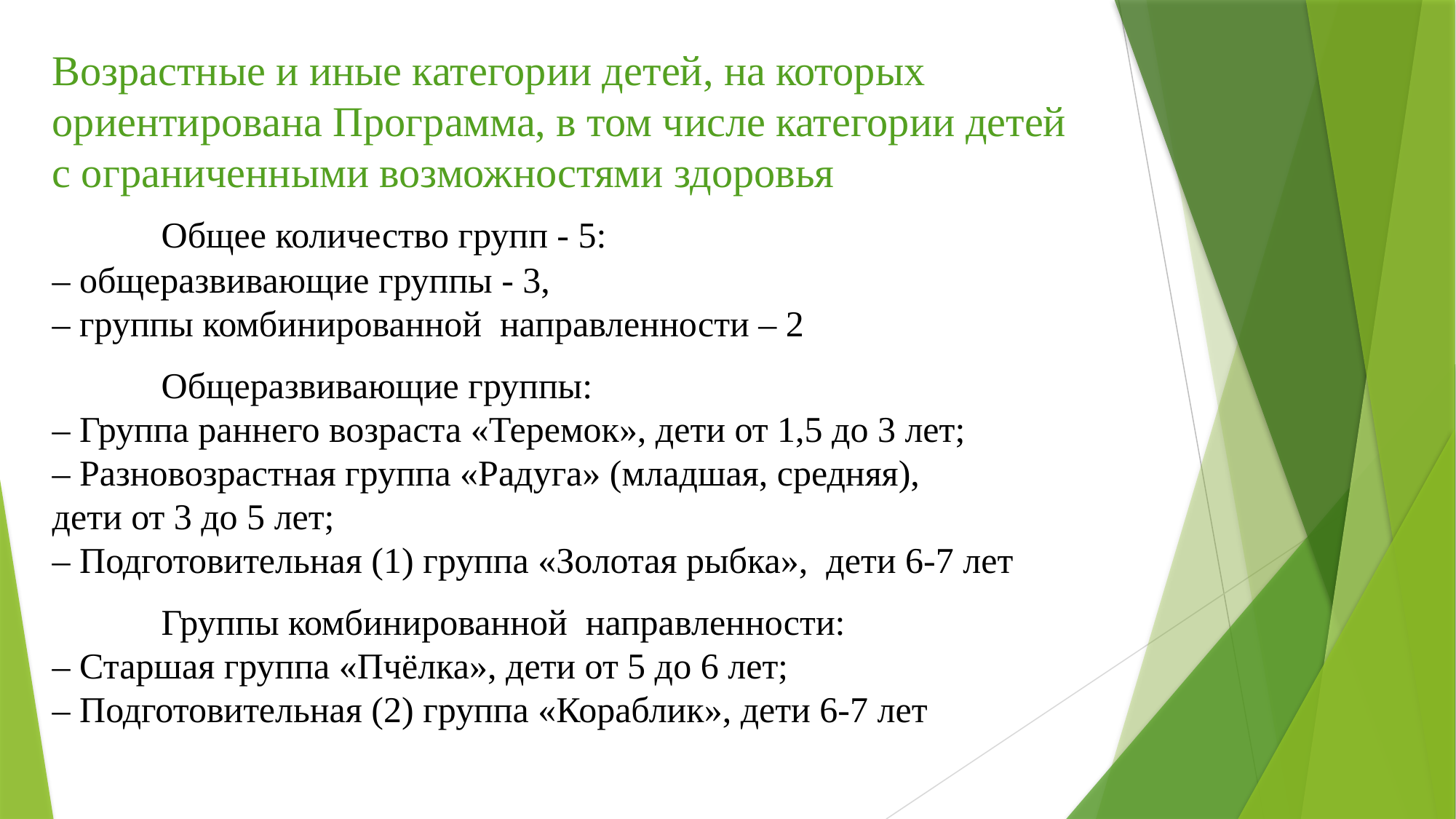

Возрастные и иные категории детей, на которых ориентирована Программа, в том числе категории детей
с ограниченными возможностями здоровья
	Общее количество групп - 5:
– общеразвивающие группы - 3,
– группы комбинированной  направленности – 2
	Общеразвивающие группы:
– Группа раннего возраста «Теремок», дети от 1,5 до 3 лет;
– Разновозрастная группа «Радуга» (младшая, средняя),
дети от 3 до 5 лет;
– Подготовительная (1) группа «Золотая рыбка»,  дети 6-7 лет
	Группы комбинированной  направленности:
– Старшая группа «Пчёлка», дети от 5 до 6 лет;
– Подготовительная (2) группа «Кораблик», дети 6-7 лет